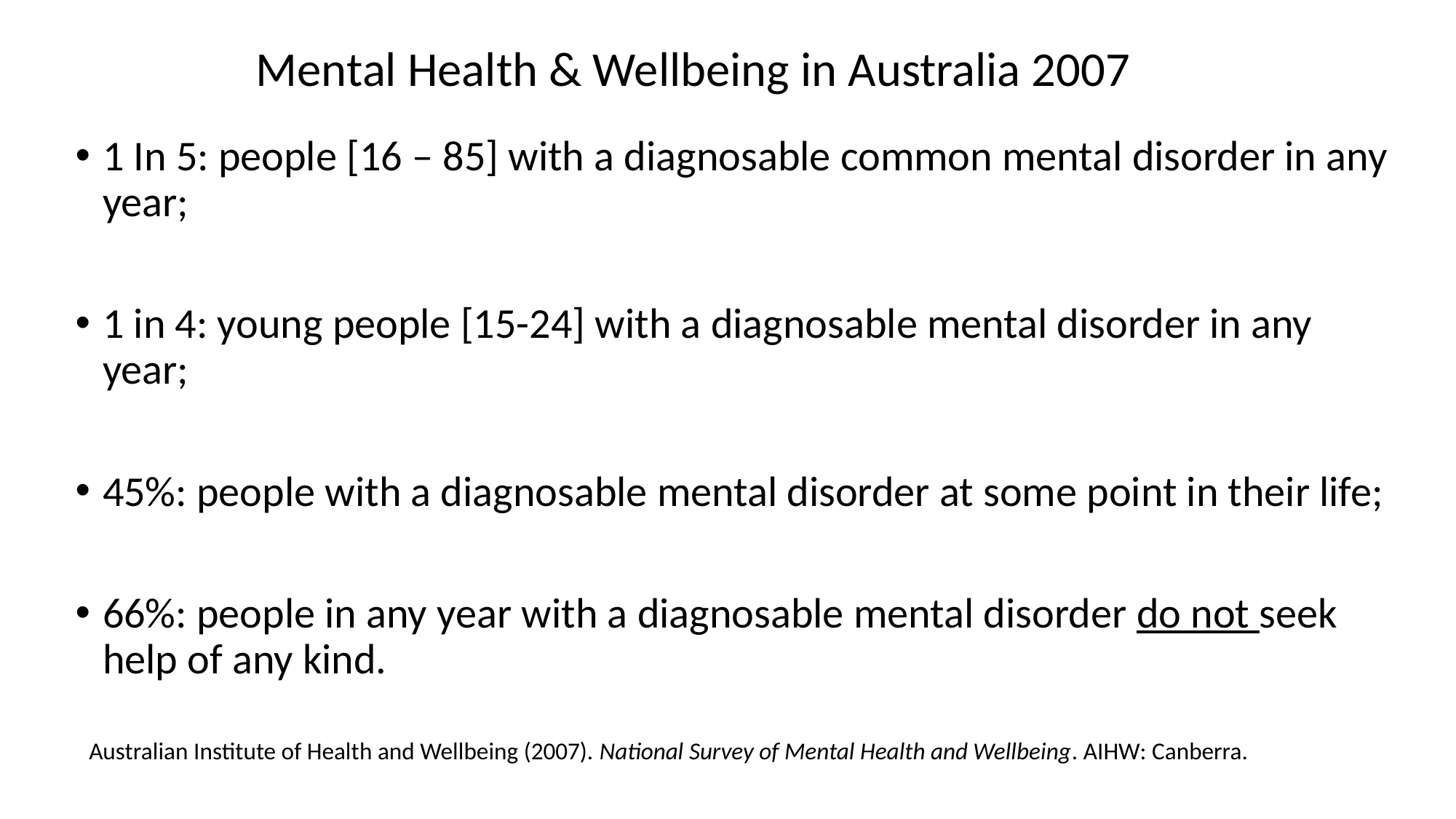

# Mental Health & Wellbeing in Australia 2007
1 In 5: people [16 – 85] with a diagnosable common mental disorder in any year;

1 in 4: young people [15-24] with a diagnosable mental disorder in any year;

45%: people with a diagnosable mental disorder at some point in their life;

66%: people in any year with a diagnosable mental disorder do not seek help of any kind.

Australian Institute of Health and Wellbeing (2007). National Survey of Mental Health and Wellbeing. AIHW: Canberra.